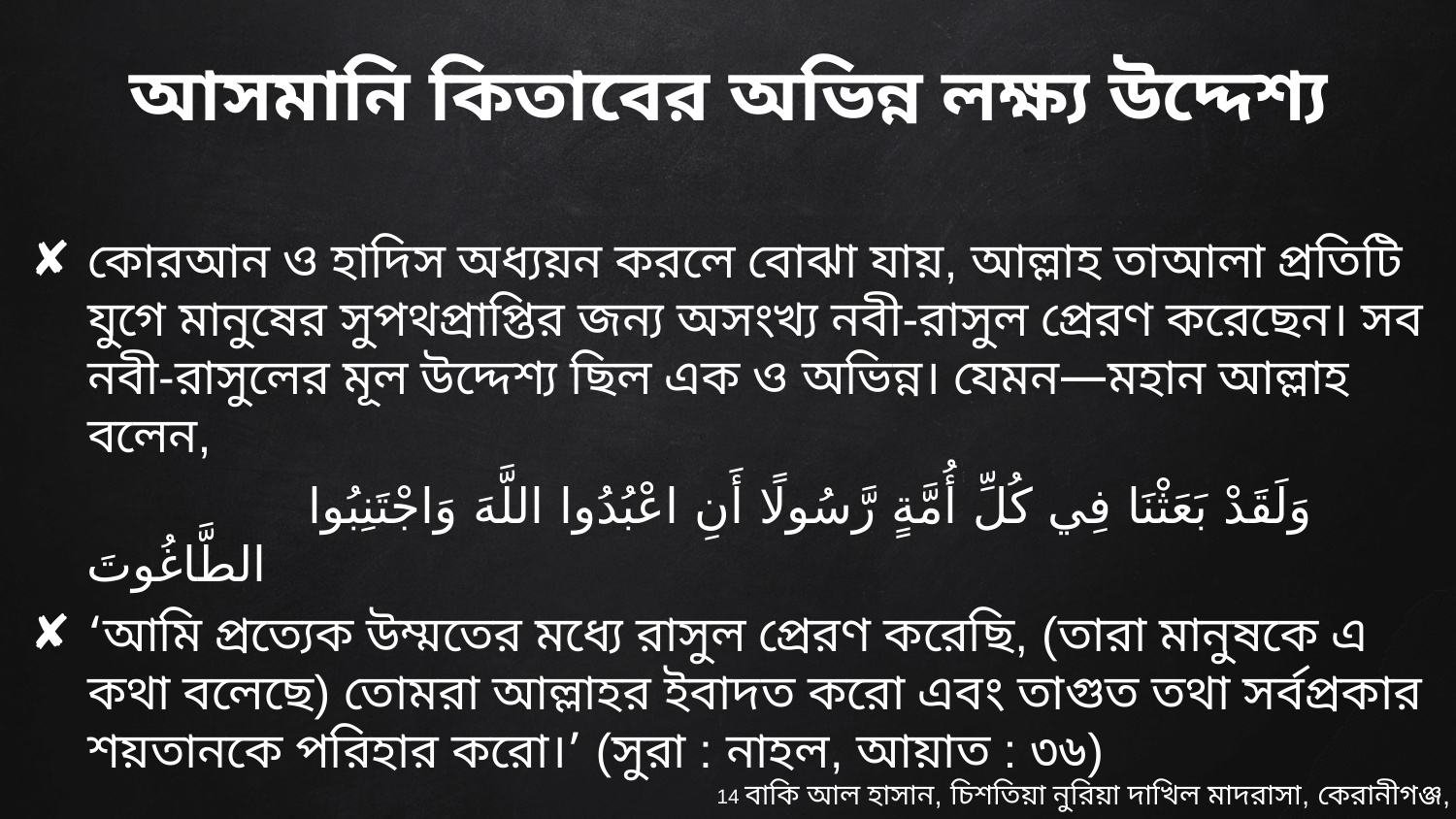

# আসমানি কিতাবের অভিন্ন লক্ষ্য উদ্দেশ্য
কোরআন ও হাদিস অধ্যয়ন করলে বোঝা যায়, আল্লাহ তাআলা প্রতিটি যুগে মানুষের সুপথপ্রাপ্তির জন্য অসংখ্য নবী-রাসুল প্রেরণ করেছেন। সব নবী-রাসুলের মূল উদ্দেশ্য ছিল এক ও অভিন্ন। যেমন—মহান আল্লাহ বলেন,
                      وَلَقَدْ بَعَثْنَا فِي كُلِّ أُمَّةٍ رَّسُولًا أَنِ اعْبُدُوا اللَّهَ وَاجْتَنِبُوا الطَّاغُوتَ
‘আমি প্রত্যেক উম্মতের মধ্যে রাসুল প্রেরণ করেছি, (তারা মানুষকে এ কথা বলেছে) তোমরা আল্লাহর ইবাদত করো এবং তাগুত তথা সর্বপ্রকার শয়তানকে পরিহার করো।’ (সুরা : নাহল, আয়াত : ৩৬)
14